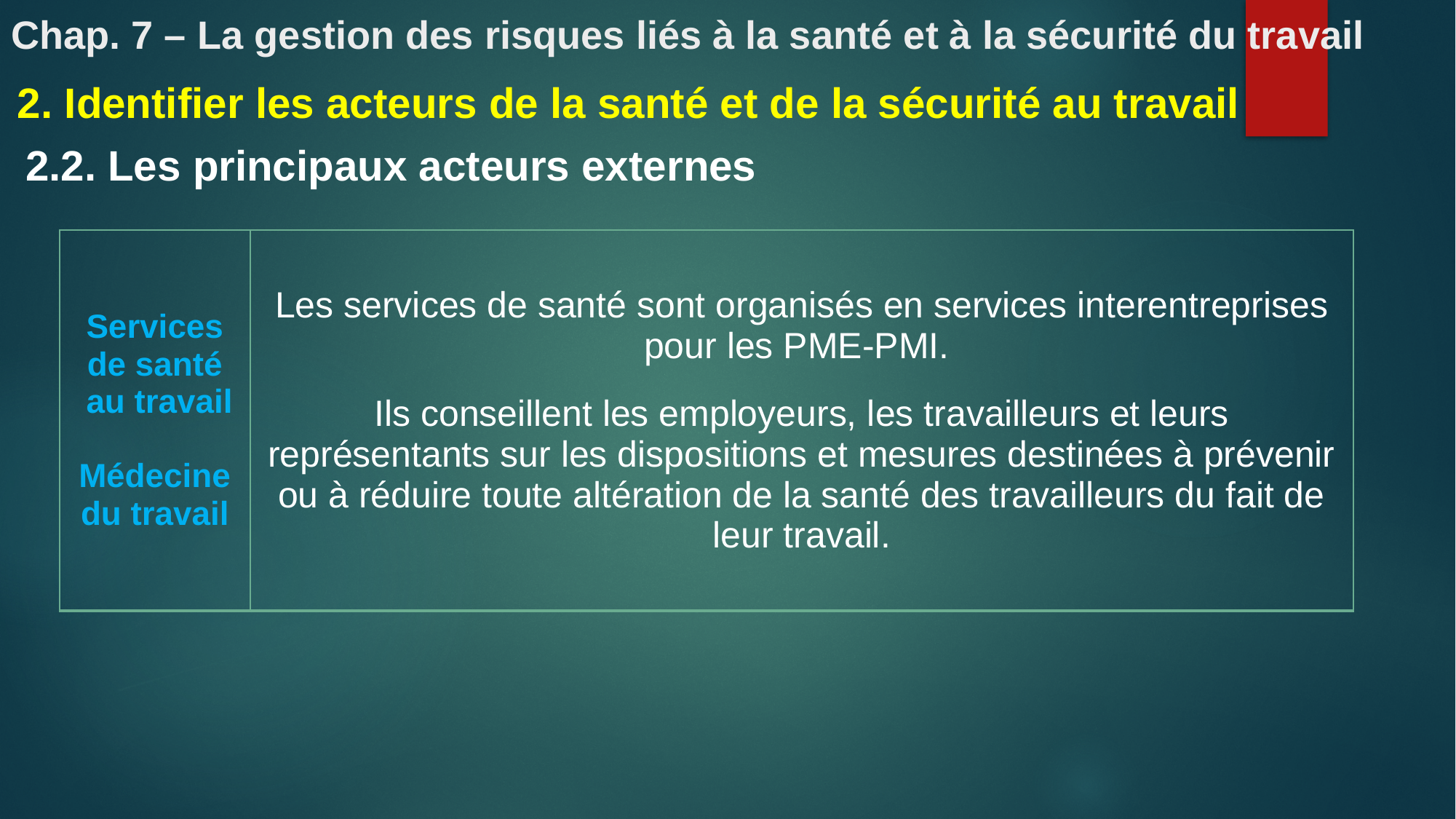

# Chap. 7 – La gestion des risques liés à la santé et à la sécurité du travail
2. Identifier les acteurs de la santé et de la sécurité au travail
2.2. Les principaux acteurs externes
| Services de santé au travail Médecine du travail | Les services de santé sont organisés en services interentreprises pour les PME-PMI. Ils conseillent les employeurs, les travailleurs et leurs représentants sur les dispositions et mesures destinées à prévenir ou à réduire toute altération de la santé des travailleurs du fait de leur travail. |
| --- | --- |